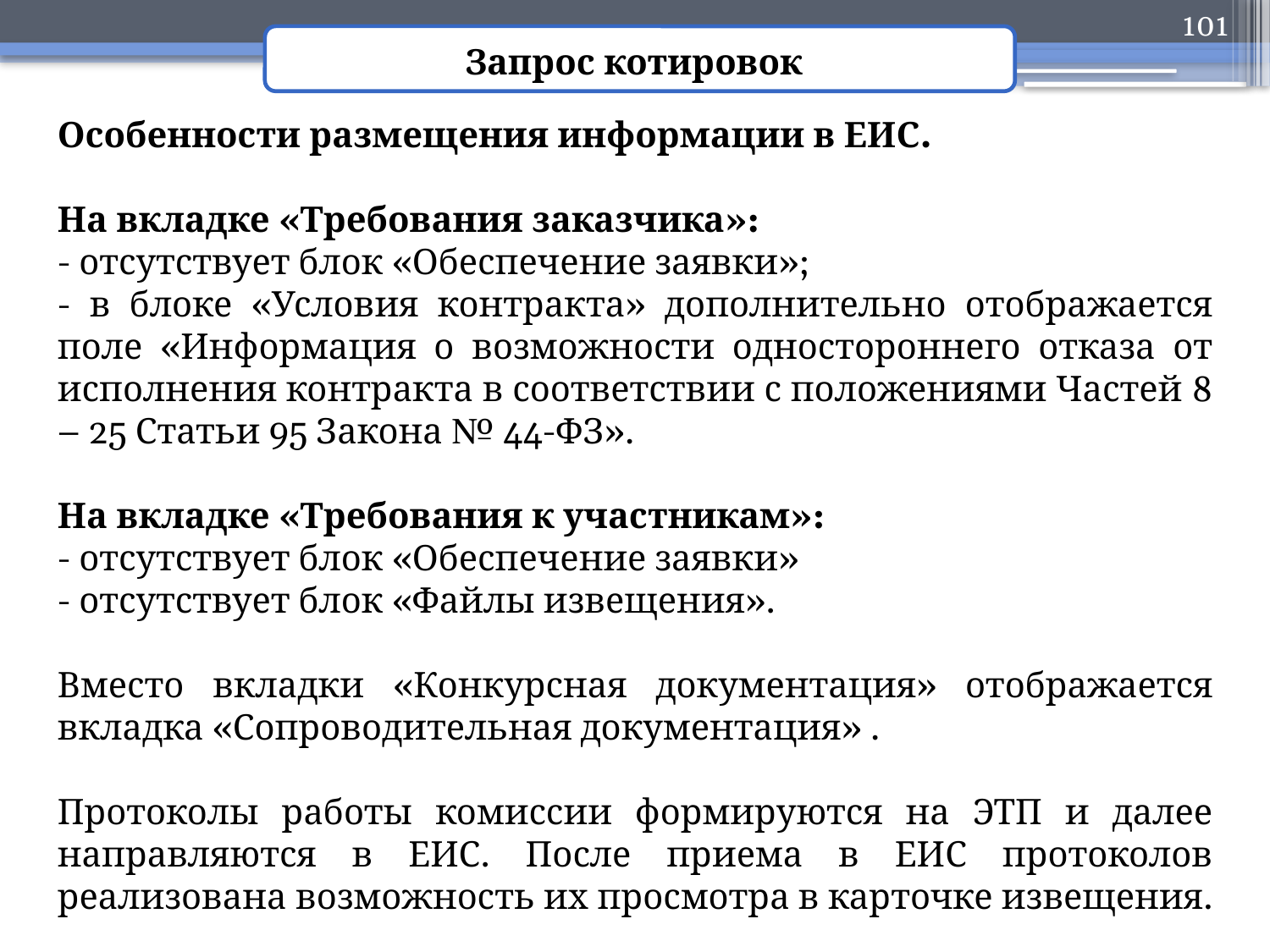

101

Запрос котировок
Особенности размещения информации в ЕИС.

На вкладке «Требования заказчика»:
- отсутствует блок «Обеспечение заявки»;
- в блоке «Условия контракта» дополнительно отображается поле «Информация о возможности одностороннего отказа от исполнения контракта в соответствии с положениями Частей 8 – 25 Статьи 95 Закона № 44-ФЗ».

На вкладке «Требования к участникам»:
- отсутствует блок «Обеспечение заявки»
- отсутствует блок «Файлы извещения».

Вместо вкладки «Конкурсная документация» отображается вкладка «Сопроводительная документация» .

Протоколы работы комиссии формируются на ЭТП и далее направляются в ЕИС. После приема в ЕИС протоколов реализована возможность их просмотра в карточке извещения.